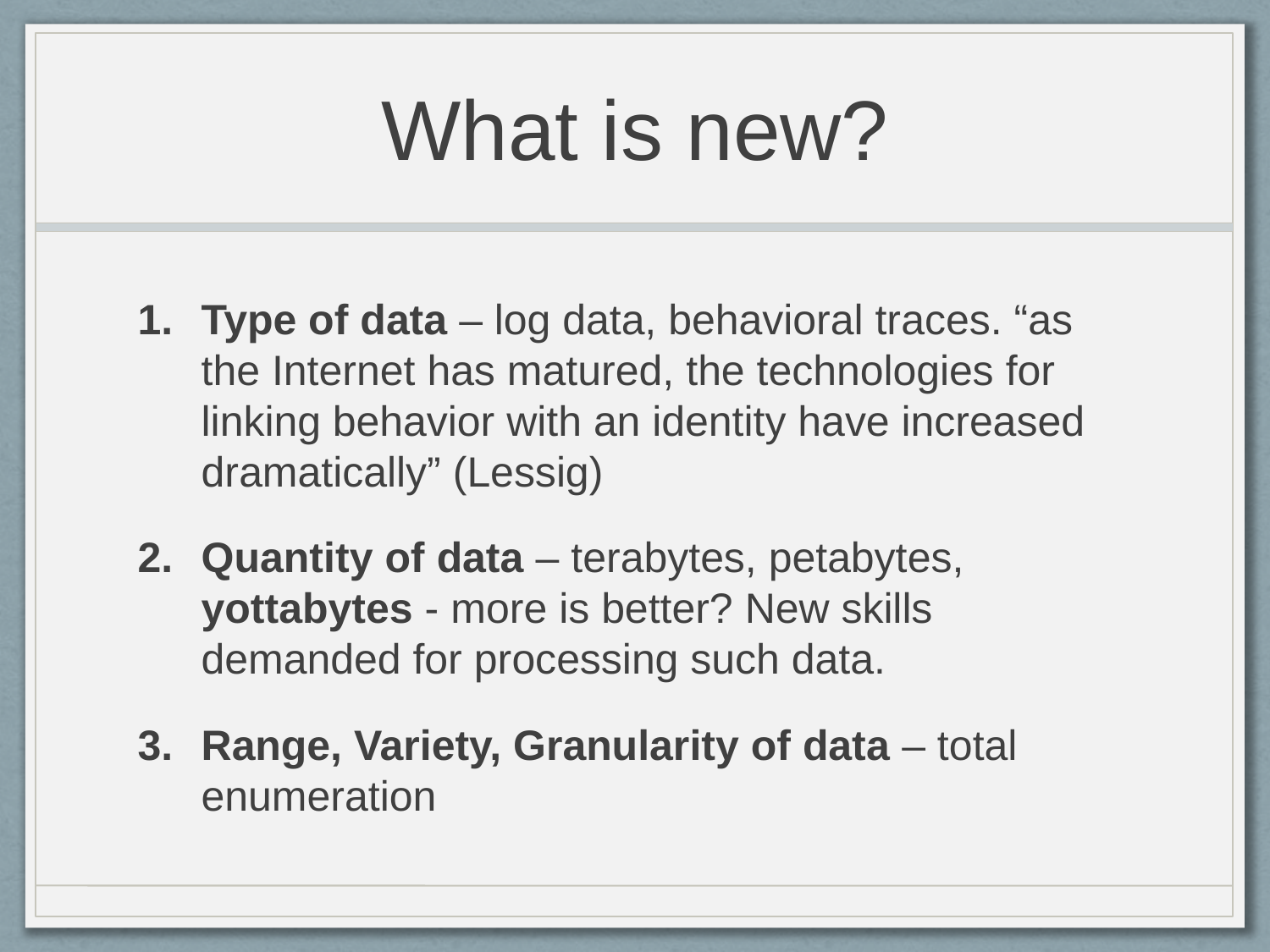

# What is new?
Type of data – log data, behavioral traces. “as the Internet has matured, the technologies for linking behavior with an identity have increased dramatically” (Lessig)
Quantity of data – terabytes, petabytes, yottabytes - more is better? New skills demanded for processing such data.
Range, Variety, Granularity of data – total enumeration